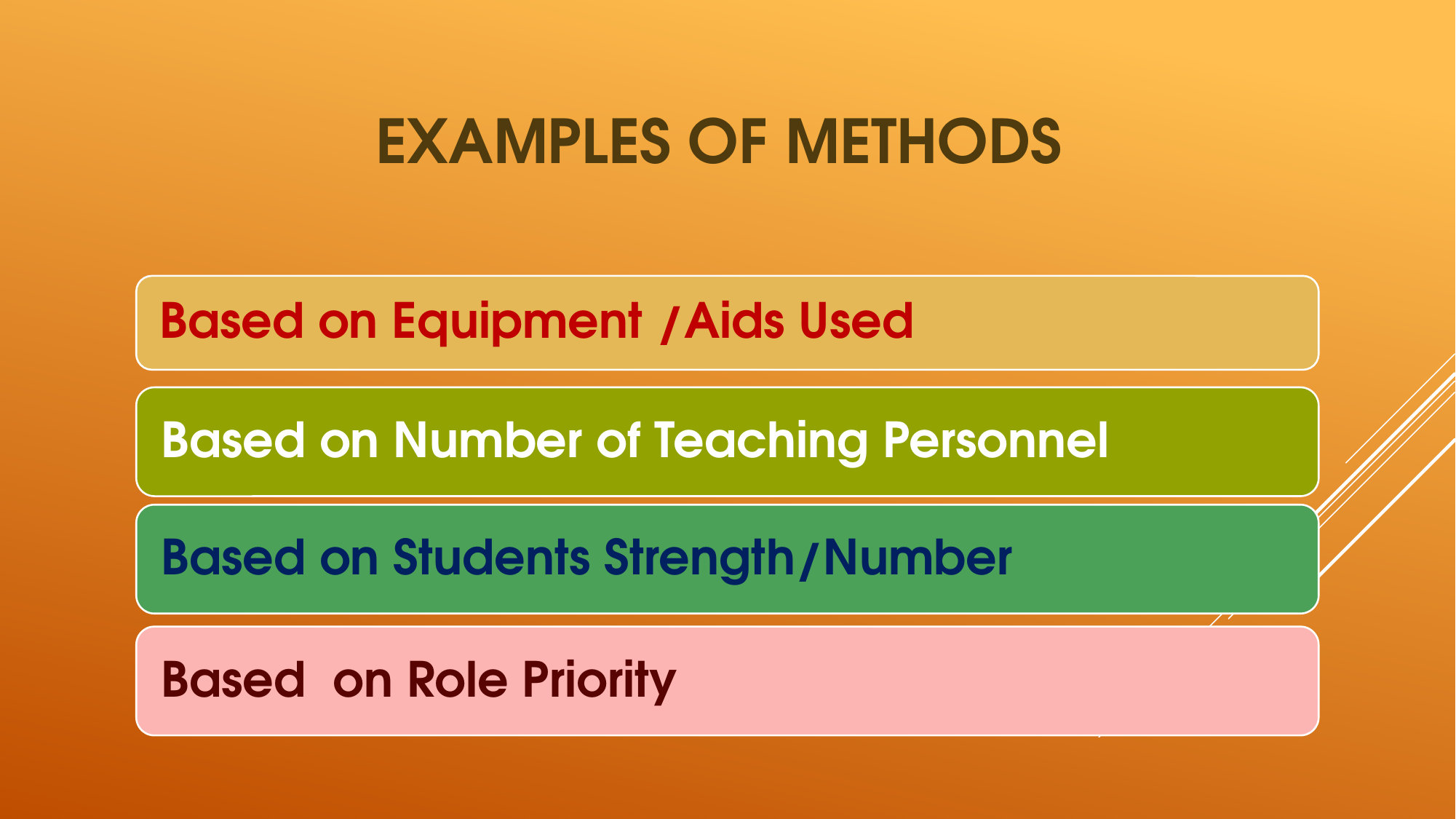

# Examples of methods
Based on Equipment /Aids Used
Based on Number of Teaching Personnel
Based on Students Strength/Number
Based  on Role Priority